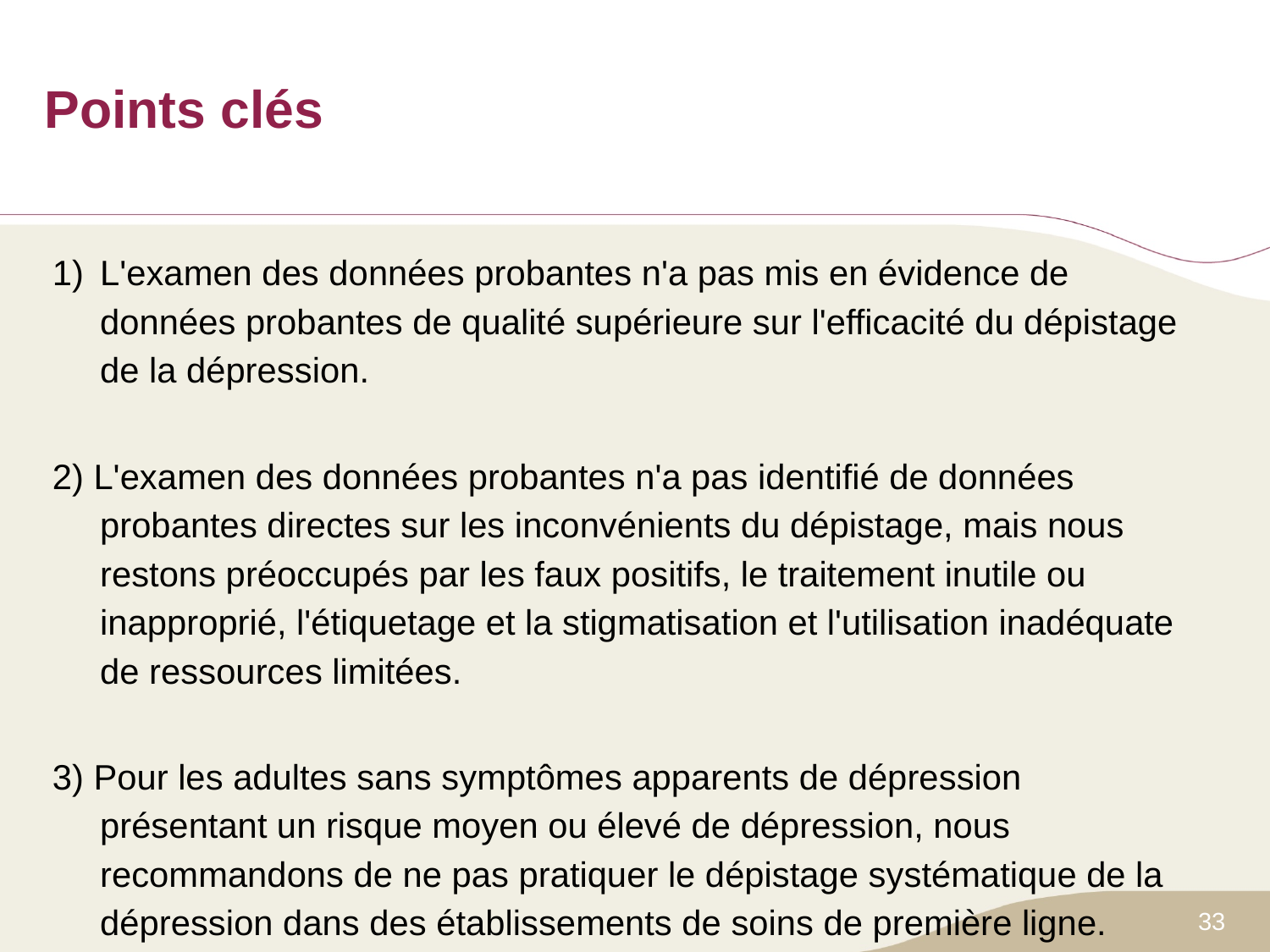

# Points clés
L'examen des données probantes n'a pas mis en évidence de données probantes de qualité supérieure sur l'efficacité du dépistage de la dépression.

2) L'examen des données probantes n'a pas identifié de données probantes directes sur les inconvénients du dépistage, mais nous restons préoccupés par les faux positifs, le traitement inutile ou inapproprié, l'étiquetage et la stigmatisation et l'utilisation inadéquate de ressources limitées.

3) Pour les adultes sans symptômes apparents de dépression présentant un risque moyen ou élevé de dépression, nous recommandons de ne pas pratiquer le dépistage systématique de la dépression dans des établissements de soins de première ligne.

33